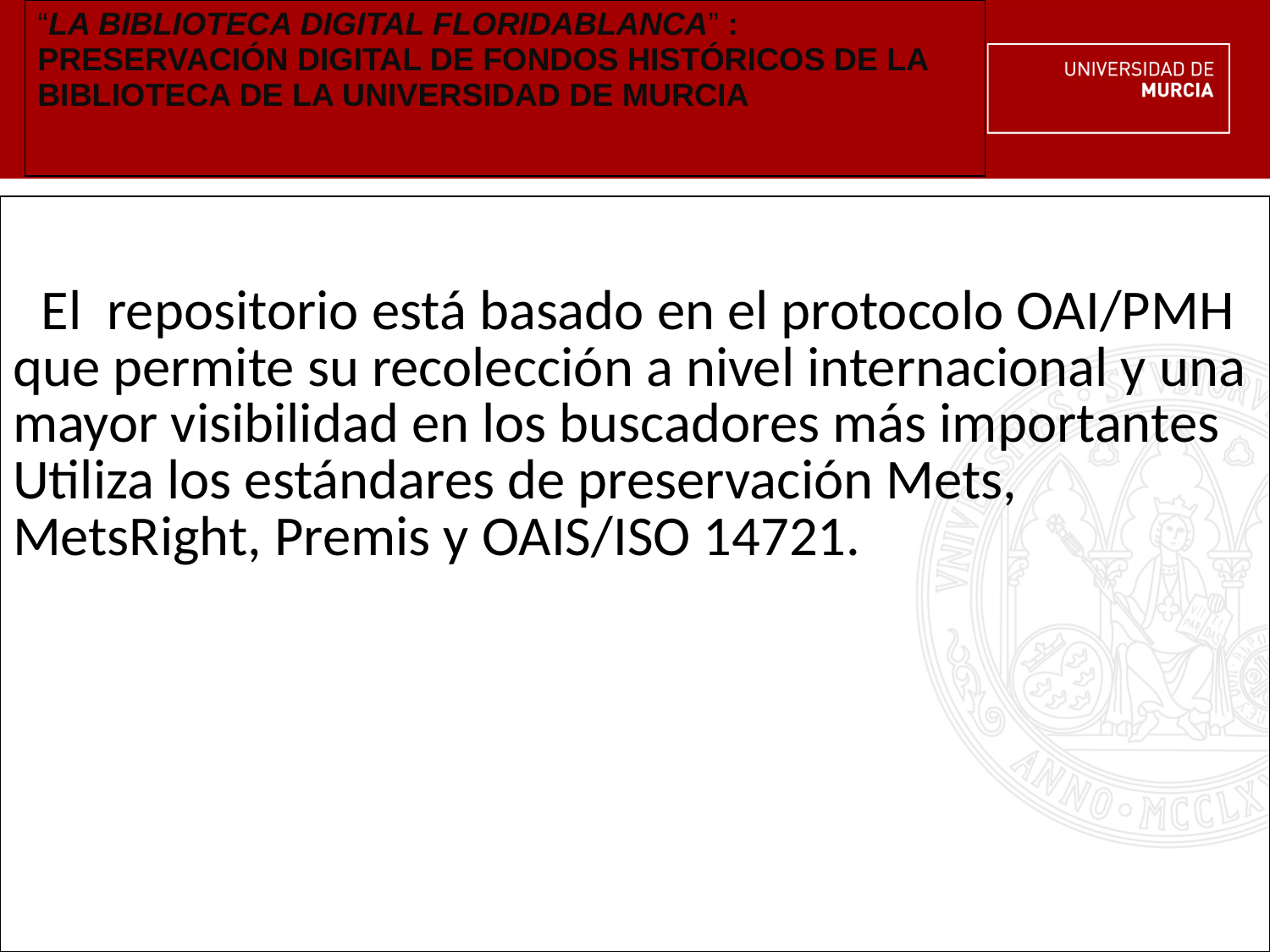

| “LA BIBLIOTECA DIGITAL FLORIDABLANCA” : PRESERVACIÓN DIGITAL DE FONDOS HISTÓRICOS DE LA BIBLIOTECA DE LA UNIVERSIDAD DE MURCIA |
| --- |
| El repositorio está basado en el protocolo OAI/PMH que permite su recolección a nivel internacional y una mayor visibilidad en los buscadores más importantes Utiliza los estándares de preservación Mets, MetsRight, Premis y OAIS/ISO 14721. |
| --- |